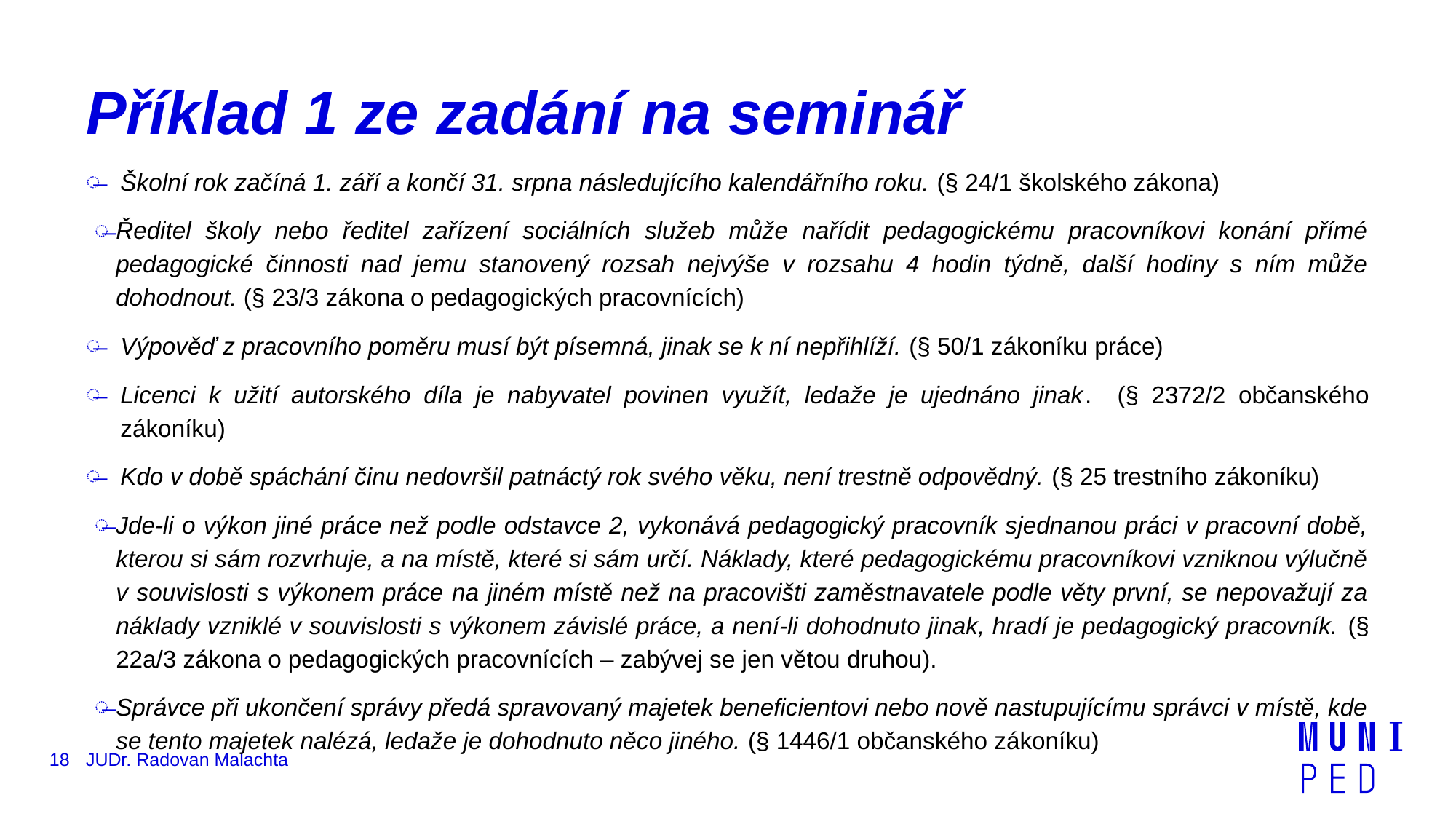

# Příklad 1 ze zadání na seminář
Školní rok začíná 1. září a končí 31. srpna následujícího kalendářního roku. (§ 24/1 školského zákona)
Ředitel školy nebo ředitel zařízení sociálních služeb může nařídit pedagogickému pracovníkovi konání přímé pedagogické činnosti nad jemu stanovený rozsah nejvýše v rozsahu 4 hodin týdně, další hodiny s ním může dohodnout. (§ 23/3 zákona o pedagogických pracovnících)
Výpověď z pracovního poměru musí být písemná, jinak se k ní nepřihlíží. (§ 50/1 zákoníku práce)
Licenci k užití autorského díla je nabyvatel povinen využít, ledaže je ujednáno jinak.  (§ 2372/2 občanského zákoníku)
Kdo v době spáchání činu nedovršil patnáctý rok svého věku, není trestně odpovědný. (§ 25 trestního zákoníku)
Jde-li o výkon jiné práce než podle odstavce 2, vykonává pedagogický pracovník sjednanou práci v pracovní době, kterou si sám rozvrhuje, a na místě, které si sám určí. Náklady, které pedagogickému pracovníkovi vzniknou výlučně v souvislosti s výkonem práce na jiném místě než na pracovišti zaměstnavatele podle věty první, se nepovažují za náklady vzniklé v souvislosti s výkonem závislé práce, a není-li dohodnuto jinak, hradí je pedagogický pracovník. (§ 22a/3 zákona o pedagogických pracovnících – zabývej se jen větou druhou).
Správce při ukončení správy předá spravovaný majetek beneficientovi nebo nově nastupujícímu správci v místě, kde se tento majetek nalézá, ledaže je dohodnuto něco jiného. (§ 1446/1 občanského zákoníku)

18
JUDr. Radovan Malachta